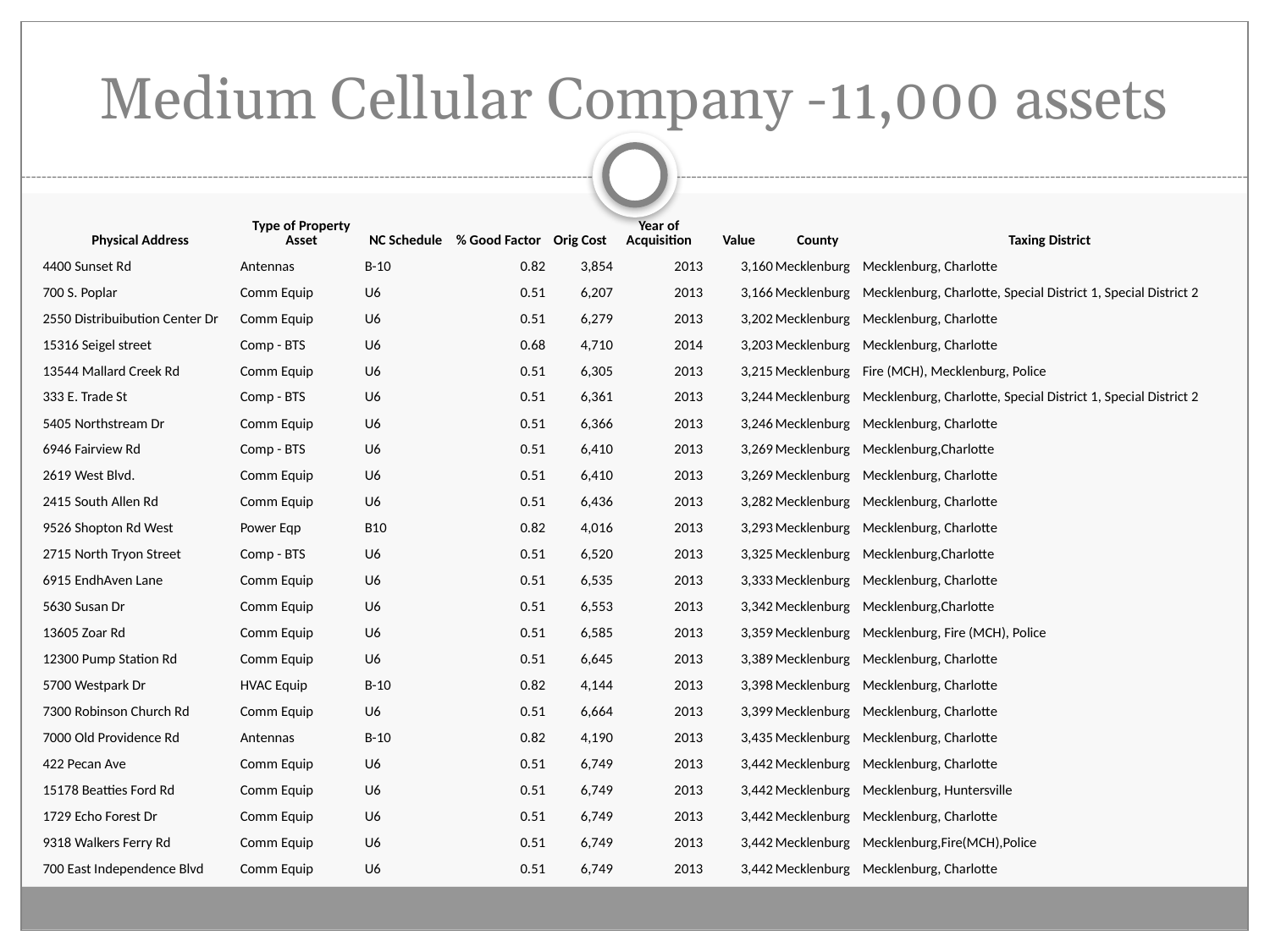

# Medium Cellular Company -11,000 assets
| Physical Address | Type of Property Asset | NC Schedule | % Good Factor | Orig Cost | Year of Acquisition | Value | County | Taxing District |
| --- | --- | --- | --- | --- | --- | --- | --- | --- |
| 4400 Sunset Rd | Antennas | B-10 | 0.82 | 3,854 | 2013 | 3,160 | Mecklenburg | Mecklenburg, Charlotte |
| 700 S. Poplar | Comm Equip | U6 | 0.51 | 6,207 | 2013 | 3,166 | Mecklenburg | Mecklenburg, Charlotte, Special District 1, Special District 2 |
| 2550 Distribuibution Center Dr | Comm Equip | U6 | 0.51 | 6,279 | 2013 | 3,202 | Mecklenburg | Mecklenburg, Charlotte |
| 15316 Seigel street | Comp - BTS | U6 | 0.68 | 4,710 | 2014 | 3,203 | Mecklenburg | Mecklenburg, Charlotte |
| 13544 Mallard Creek Rd | Comm Equip | U6 | 0.51 | 6,305 | 2013 | 3,215 | Mecklenburg | Fire (MCH), Mecklenburg, Police |
| 333 E. Trade St | Comp - BTS | U6 | 0.51 | 6,361 | 2013 | 3,244 | Mecklenburg | Mecklenburg, Charlotte, Special District 1, Special District 2 |
| 5405 Northstream Dr | Comm Equip | U6 | 0.51 | 6,366 | 2013 | 3,246 | Mecklenburg | Mecklenburg, Charlotte |
| 6946 Fairview Rd | Comp - BTS | U6 | 0.51 | 6,410 | 2013 | 3,269 | Mecklenburg | Mecklenburg,Charlotte |
| 2619 West Blvd. | Comm Equip | U6 | 0.51 | 6,410 | 2013 | 3,269 | Mecklenburg | Mecklenburg, Charlotte |
| 2415 South Allen Rd | Comm Equip | U6 | 0.51 | 6,436 | 2013 | 3,282 | Mecklenburg | Mecklenburg, Charlotte |
| 9526 Shopton Rd West | Power Eqp | B10 | 0.82 | 4,016 | 2013 | 3,293 | Mecklenburg | Mecklenburg, Charlotte |
| 2715 North Tryon Street | Comp - BTS | U6 | 0.51 | 6,520 | 2013 | 3,325 | Mecklenburg | Mecklenburg,Charlotte |
| 6915 EndhAven Lane | Comm Equip | U6 | 0.51 | 6,535 | 2013 | 3,333 | Mecklenburg | Mecklenburg, Charlotte |
| 5630 Susan Dr | Comm Equip | U6 | 0.51 | 6,553 | 2013 | 3,342 | Mecklenburg | Mecklenburg,Charlotte |
| 13605 Zoar Rd | Comm Equip | U6 | 0.51 | 6,585 | 2013 | 3,359 | Mecklenburg | Mecklenburg, Fire (MCH), Police |
| 12300 Pump Station Rd | Comm Equip | U6 | 0.51 | 6,645 | 2013 | 3,389 | Mecklenburg | Mecklenburg, Charlotte |
| 5700 Westpark Dr | HVAC Equip | B-10 | 0.82 | 4,144 | 2013 | 3,398 | Mecklenburg | Mecklenburg, Charlotte |
| 7300 Robinson Church Rd | Comm Equip | U6 | 0.51 | 6,664 | 2013 | 3,399 | Mecklenburg | Mecklenburg, Charlotte |
| 7000 Old Providence Rd | Antennas | B-10 | 0.82 | 4,190 | 2013 | 3,435 | Mecklenburg | Mecklenburg, Charlotte |
| 422 Pecan Ave | Comm Equip | U6 | 0.51 | 6,749 | 2013 | 3,442 | Mecklenburg | Mecklenburg, Charlotte |
| 15178 Beatties Ford Rd | Comm Equip | U6 | 0.51 | 6,749 | 2013 | 3,442 | Mecklenburg | Mecklenburg, Huntersville |
| 1729 Echo Forest Dr | Comm Equip | U6 | 0.51 | 6,749 | 2013 | 3,442 | Mecklenburg | Mecklenburg, Charlotte |
| 9318 Walkers Ferry Rd | Comm Equip | U6 | 0.51 | 6,749 | 2013 | 3,442 | Mecklenburg | Mecklenburg,Fire(MCH),Police |
| 700 East Independence Blvd | Comm Equip | U6 | 0.51 | 6,749 | 2013 | 3,442 | Mecklenburg | Mecklenburg, Charlotte |